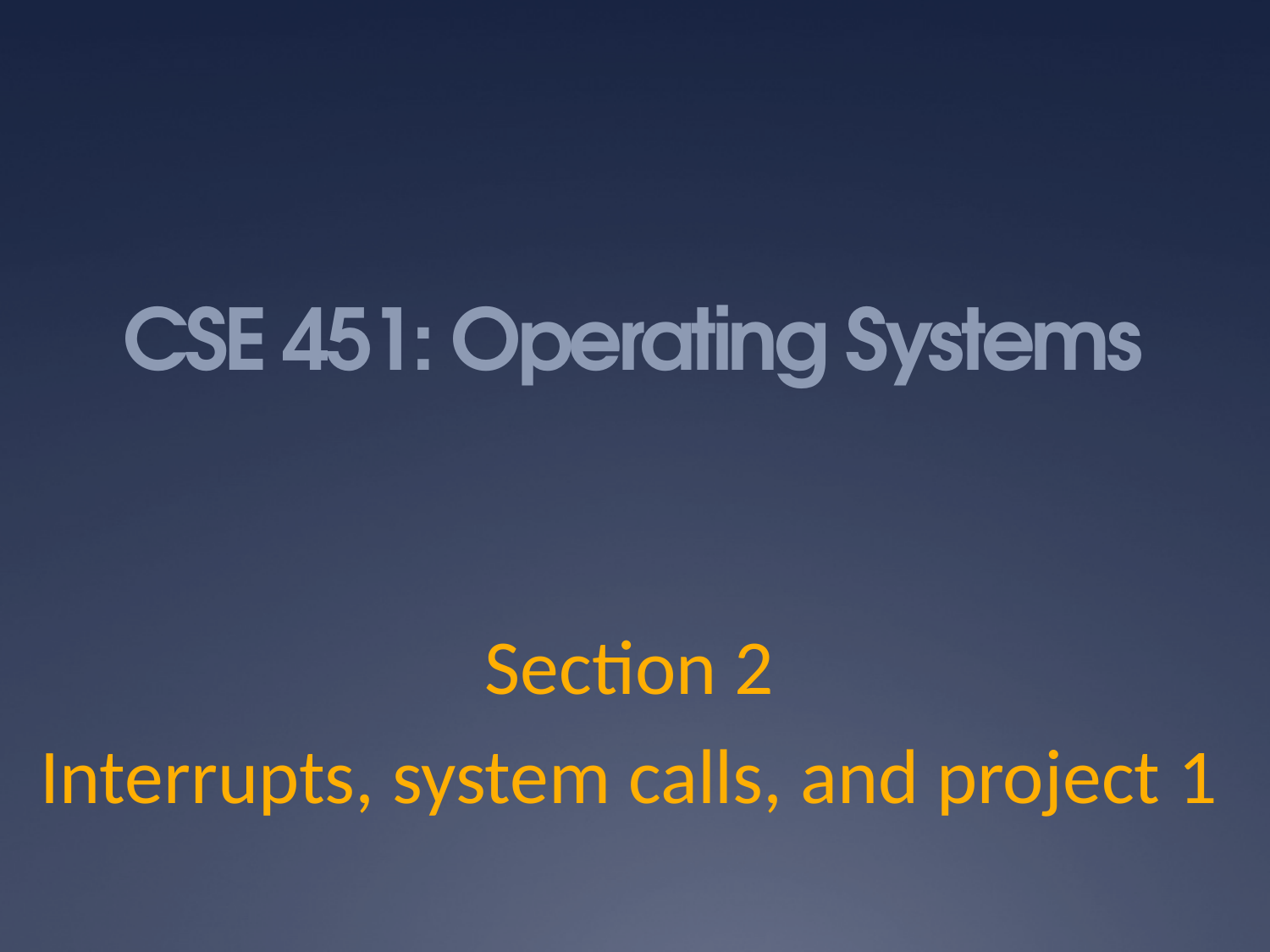

# CSE 451: Operating Systems
Section 2
Interrupts, system calls, and project 1